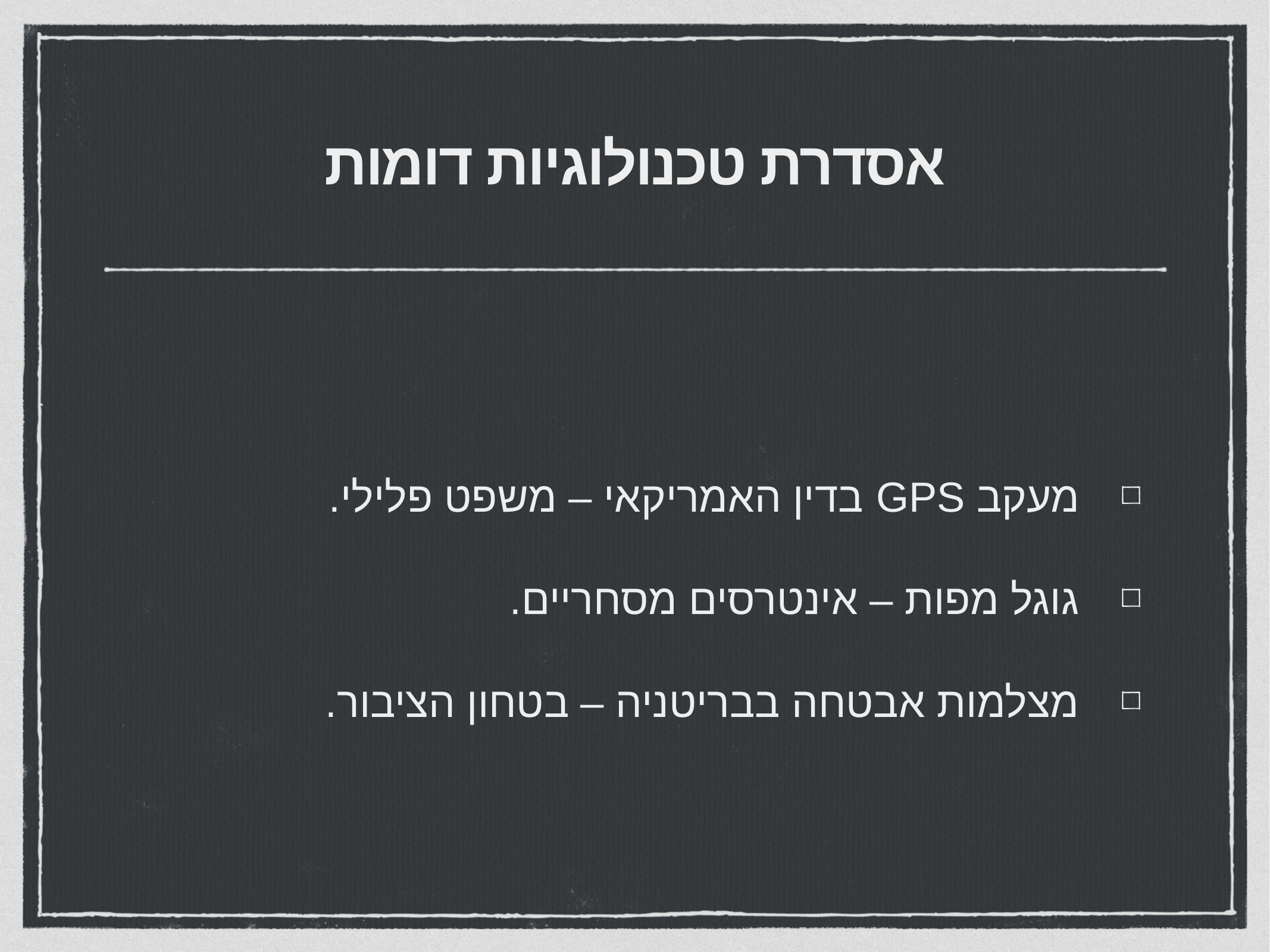

# אסדרת טכנולוגיות דומות
מעקב GPS בדין האמריקאי – משפט פלילי.
גוגל מפות – אינטרסים מסחריים.
מצלמות אבטחה בבריטניה – בטחון הציבור.